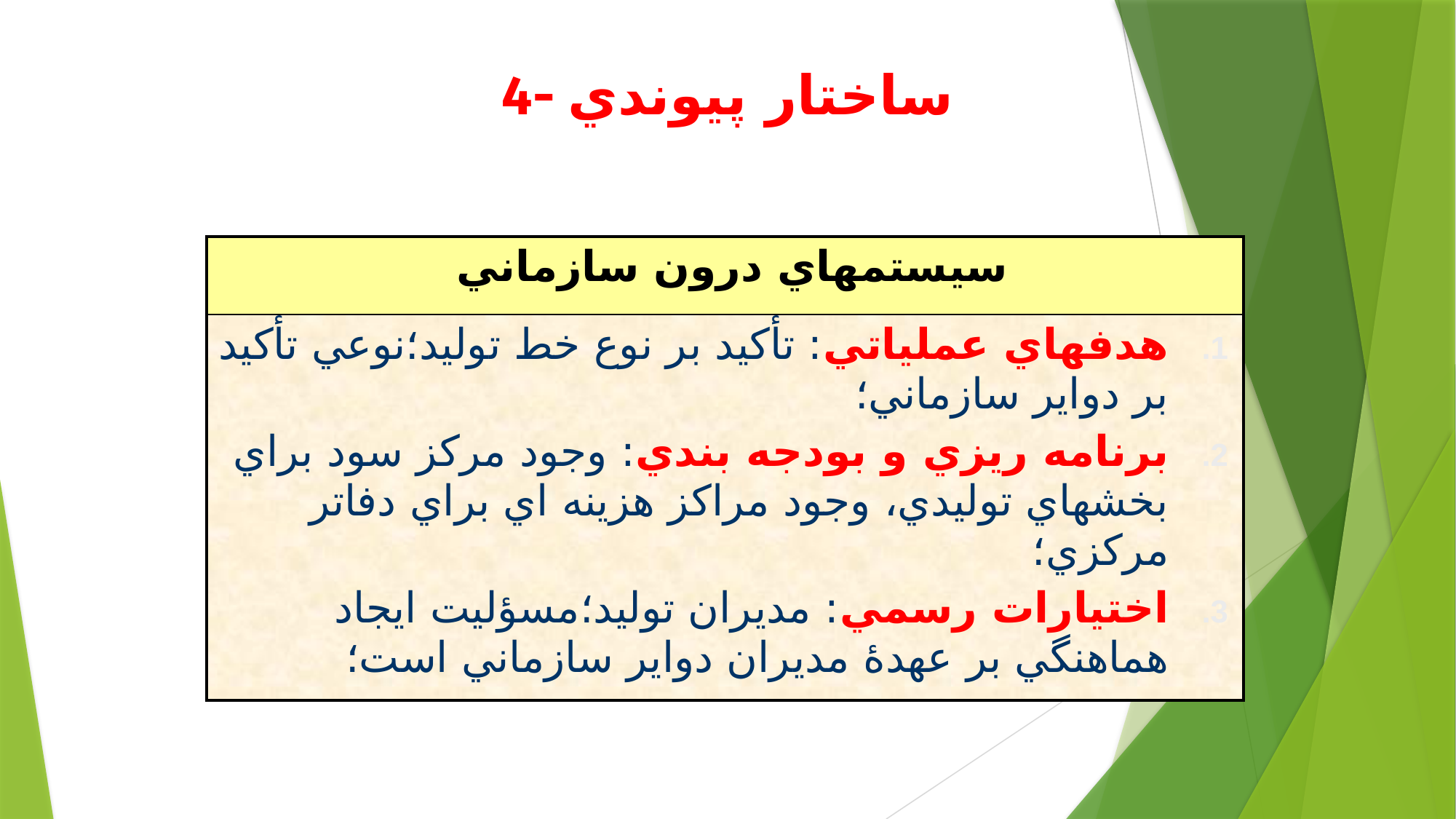

# 4- ساختار پيوندي
| سيستمهاي درون سازماني |
| --- |
| هدفهاي عملياتي: تأكيد بر نوع خط توليد؛نوعي تأكيد بر دواير سازماني؛ برنامه ريزي و بودجه بندي: وجود مركز سود براي بخشهاي توليدي، وجود مراكز هزينه اي براي دفاتر مركزي؛ اختيارات رسمي: مديران توليد؛مسؤليت ايجاد هماهنگي بر عهدۀ مديران دواير سازماني است؛ |